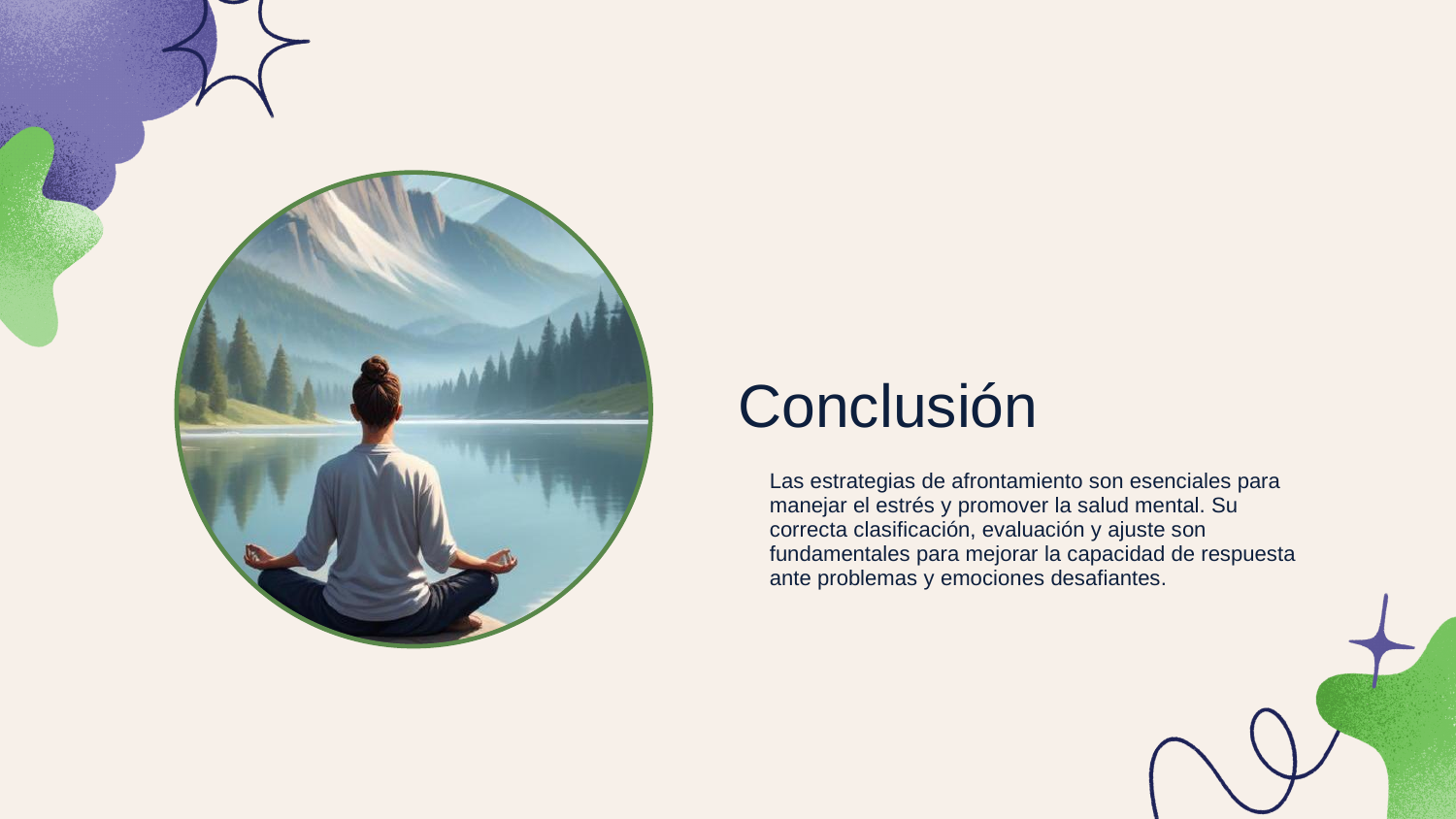

# Conclusión
Las estrategias de afrontamiento son esenciales para manejar el estrés y promover la salud mental. Su correcta clasificación, evaluación y ajuste son fundamentales para mejorar la capacidad de respuesta ante problemas y emociones desafiantes.